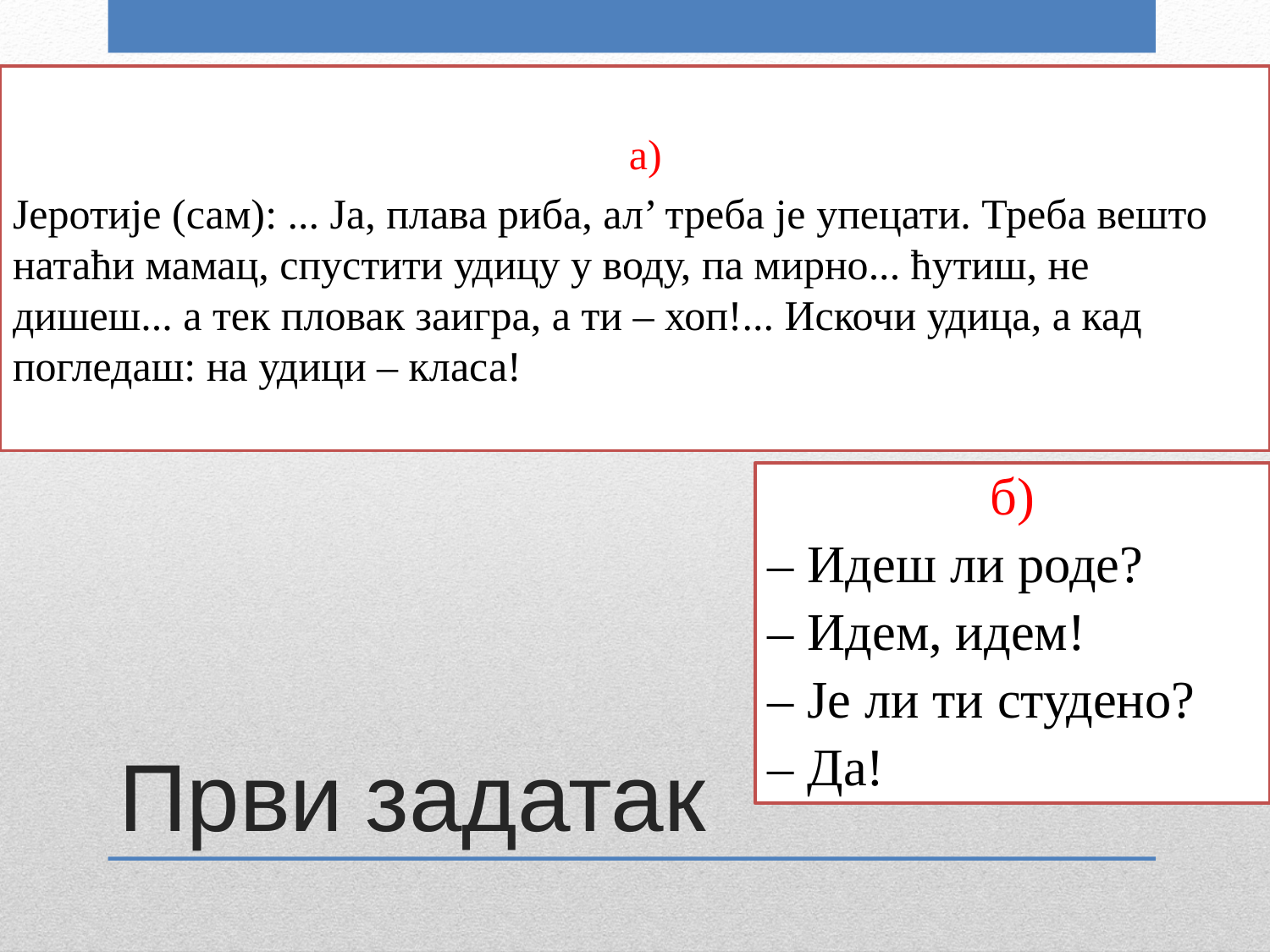

а)
Јеротије (сам): ... Ја, плава риба, ал’ треба је упецати. Треба вешто натаћи мамац, спустити удицу у воду, па мирно... ћутиш, не дишеш... а тек пловак заигра, а ти – хоп!... Искочи удица, а кад погледаш: на удици – класа!
б)
– Идеш ли роде?
– Идем, идем!
– Је ли ти студено?
– Да!
# Први задатак